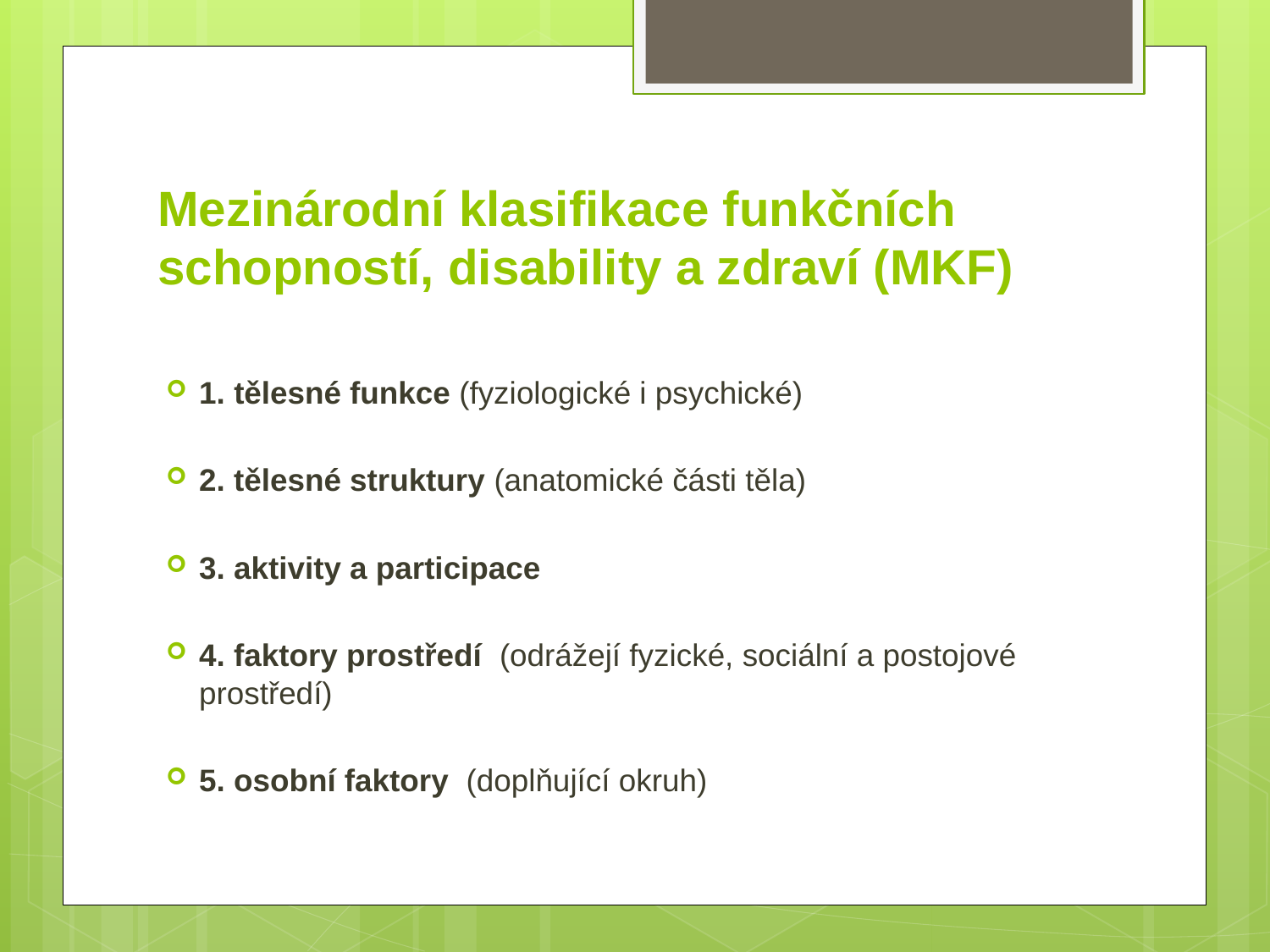

# Mezinárodní klasifikace funkčních schopností, disability a zdraví (MKF)

1. tělesné funkce (fyziologické i psychické)

2. tělesné struktury (anatomické části těla)

3. aktivity a participace

4. faktory prostředí  (odrážejí fyzické, sociální a postojové prostředí)

5. osobní faktory  (doplňující okruh)